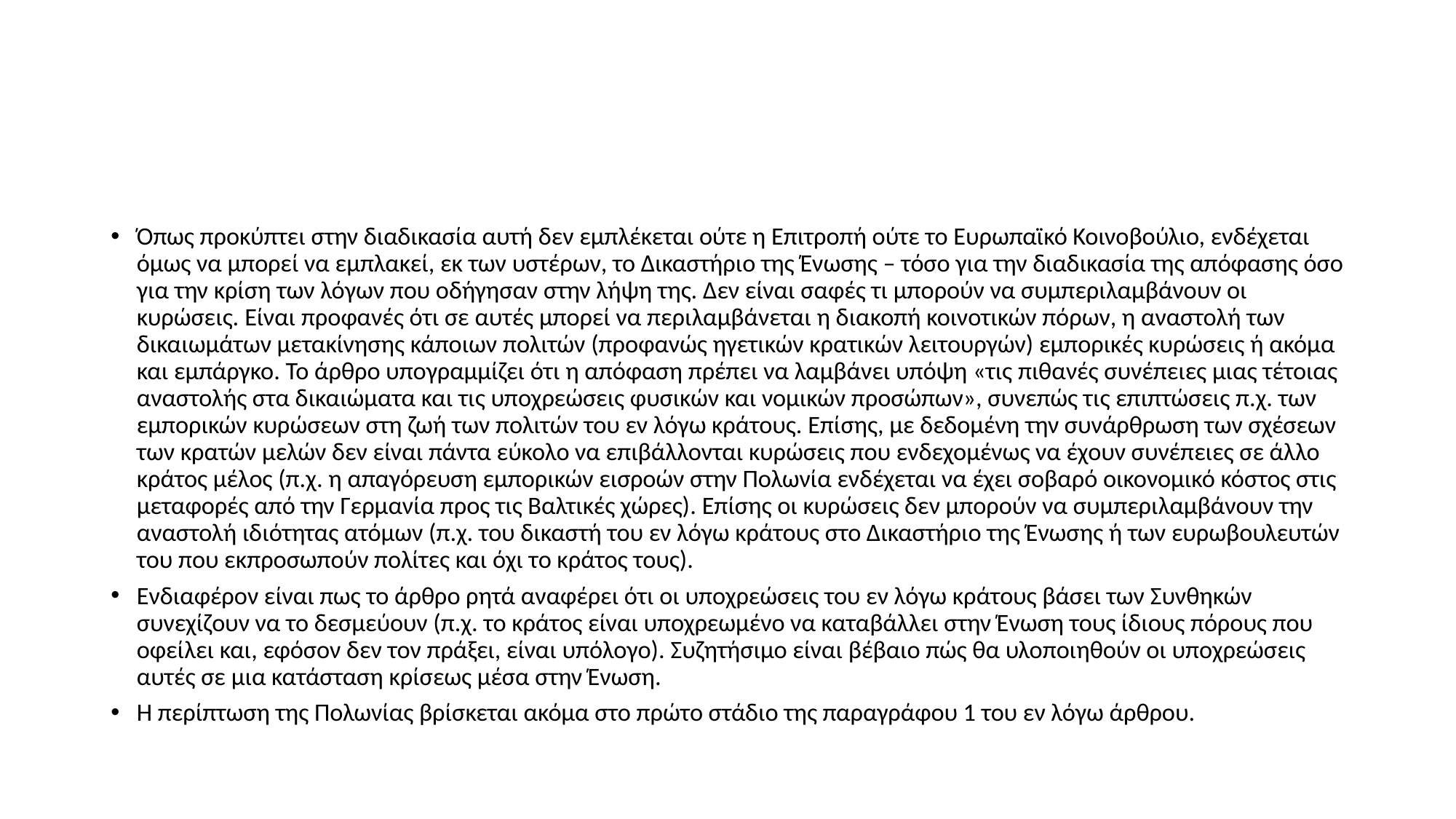

#
Όπως προκύπτει στην διαδικασία αυτή δεν εμπλέκεται ούτε η Επιτροπή ούτε το Ευρωπαϊκό Κοινοβούλιο, ενδέχεται όμως να μπορεί να εμπλακεί, εκ των υστέρων, το Δικαστήριο της Ένωσης – τόσο για την διαδικασία της απόφασης όσο για την κρίση των λόγων που οδήγησαν στην λήψη της. Δεν είναι σαφές τι μπορούν να συμπεριλαμβάνουν οι κυρώσεις. Είναι προφανές ότι σε αυτές μπορεί να περιλαμβάνεται η διακοπή κοινοτικών πόρων, η αναστολή των δικαιωμάτων μετακίνησης κάποιων πολιτών (προφανώς ηγετικών κρατικών λειτουργών) εμπορικές κυρώσεις ή ακόμα και εμπάργκο. Το άρθρο υπογραμμίζει ότι η απόφαση πρέπει να λαμβάνει υπόψη «τις πιθανές συνέπειες μιας τέτοιας αναστολής στα δικαιώματα και τις υποχρεώσεις φυσικών και νομικών προσώπων», συνεπώς τις επιπτώσεις π.χ. των εμπορικών κυρώσεων στη ζωή των πολιτών του εν λόγω κράτους. Επίσης, με δεδομένη την συνάρθρωση των σχέσεων των κρατών μελών δεν είναι πάντα εύκολο να επιβάλλονται κυρώσεις που ενδεχομένως να έχουν συνέπειες σε άλλο κράτος μέλος (π.χ. η απαγόρευση εμπορικών εισροών στην Πολωνία ενδέχεται να έχει σοβαρό οικονομικό κόστος στις μεταφορές από την Γερμανία προς τις Βαλτικές χώρες). Επίσης οι κυρώσεις δεν μπορούν να συμπεριλαμβάνουν την αναστολή ιδιότητας ατόμων (π.χ. του δικαστή του εν λόγω κράτους στο Δικαστήριο της Ένωσης ή των ευρωβουλευτών του που εκπροσωπούν πολίτες και όχι το κράτος τους).
Ενδιαφέρον είναι πως το άρθρο ρητά αναφέρει ότι οι υποχρεώσεις του εν λόγω κράτους βάσει των Συνθηκών συνεχίζουν να το δεσμεύουν (π.χ. το κράτος είναι υποχρεωμένο να καταβάλλει στην Ένωση τους ίδιους πόρους που οφείλει και, εφόσον δεν τον πράξει, είναι υπόλογο). Συζητήσιμο είναι βέβαιο πώς θα υλοποιηθούν οι υποχρεώσεις αυτές σε μια κατάσταση κρίσεως μέσα στην Ένωση.
Η περίπτωση της Πολωνίας βρίσκεται ακόμα στο πρώτο στάδιο της παραγράφου 1 του εν λόγω άρθρου.